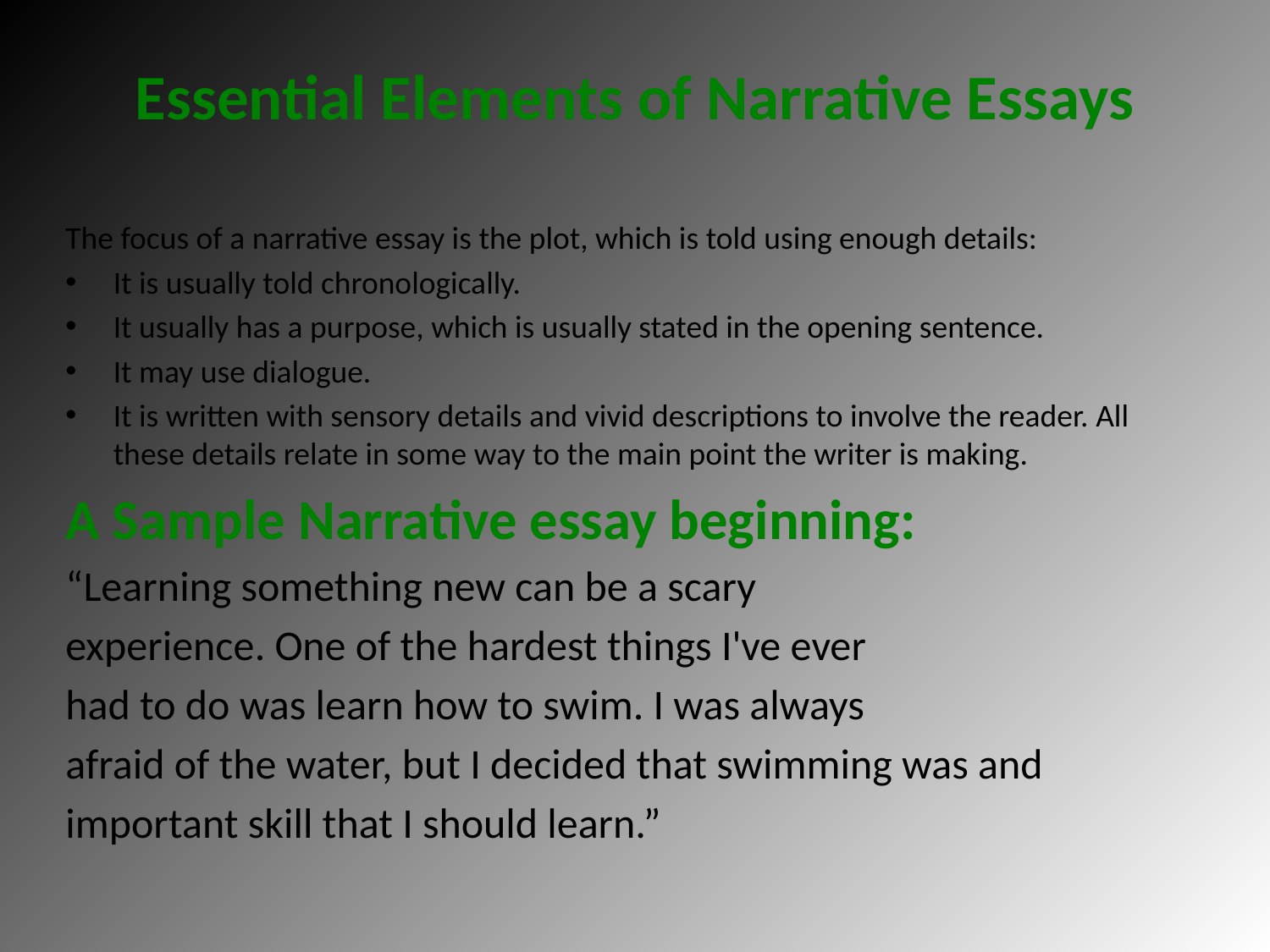

# Essential Elements of Narrative Essays
The focus of a narrative essay is the plot, which is told using enough details:
It is usually told chronologically.
It usually has a purpose, which is usually stated in the opening sentence.
It may use dialogue.
It is written with sensory details and vivid descriptions to involve the reader. All these details relate in some way to the main point the writer is making.
A Sample Narrative essay beginning:
“Learning something new can be a scary
experience. One of the hardest things I've ever
had to do was learn how to swim. I was always
afraid of the water, but I decided that swimming was and
important skill that I should learn.”